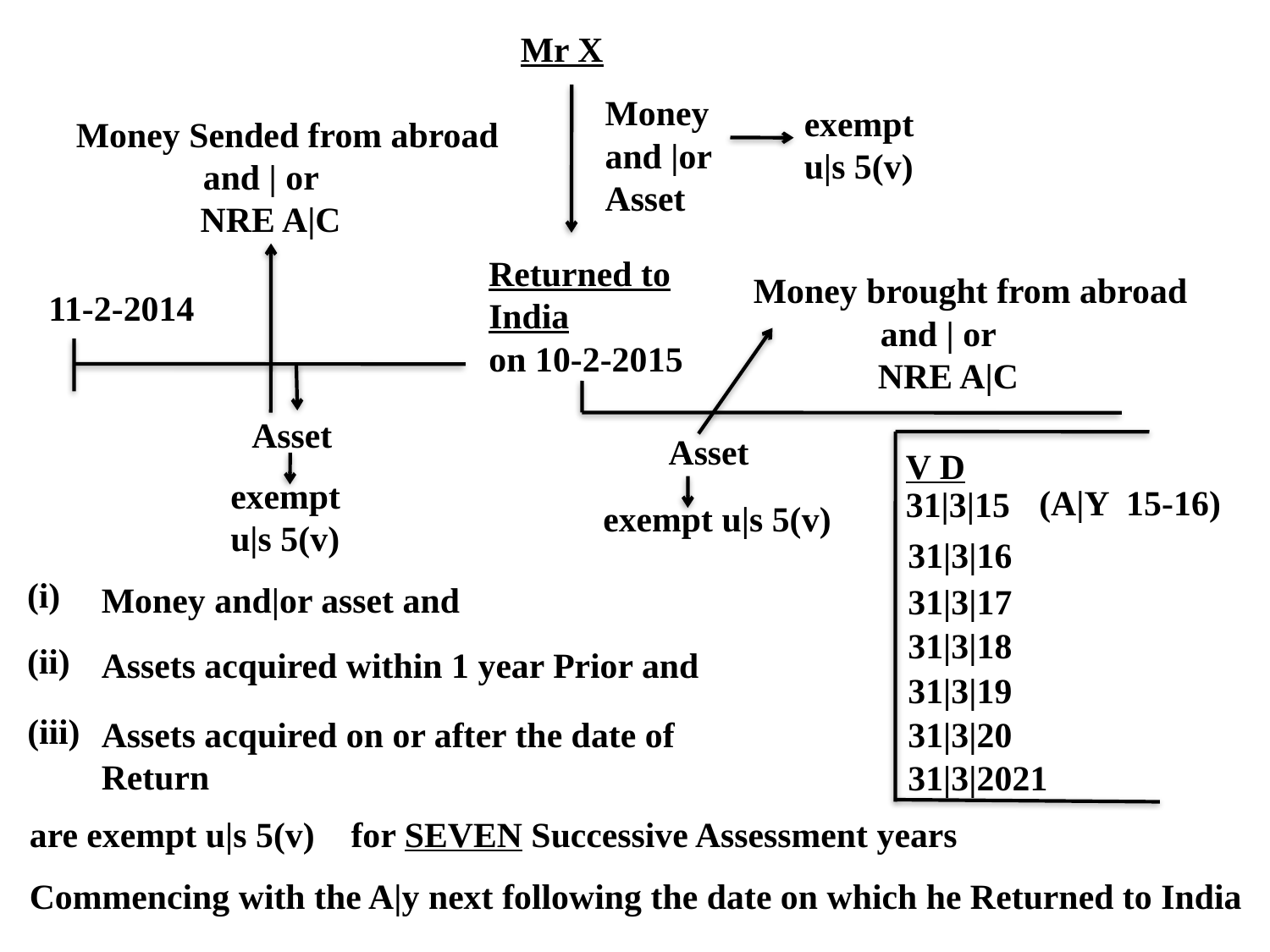

Mr X
Money
and |or Asset
exempt u|s 5(v)
Money Sended from abroad
	and | or
              NRE A|C
Returned to India
Money brought from abroad
	and | or
              NRE A|C
11-2-2014
on 10-2-2015
Asset
Asset
V D
exempt
u|s 5(v)
(A|Y  15-16)
31|3|15
exempt u|s 5(v)
31|3|16
(i)
Money and|or asset and
31|3|17
31|3|18
(ii)
Assets acquired within 1 year Prior and
31|3|19
(iii)
Assets acquired on or after the date of Return
31|3|20
31|3|2021
are exempt u|s 5(v)
for SEVEN Successive Assessment years
Commencing with the A|y next following the date on which he Returned to India